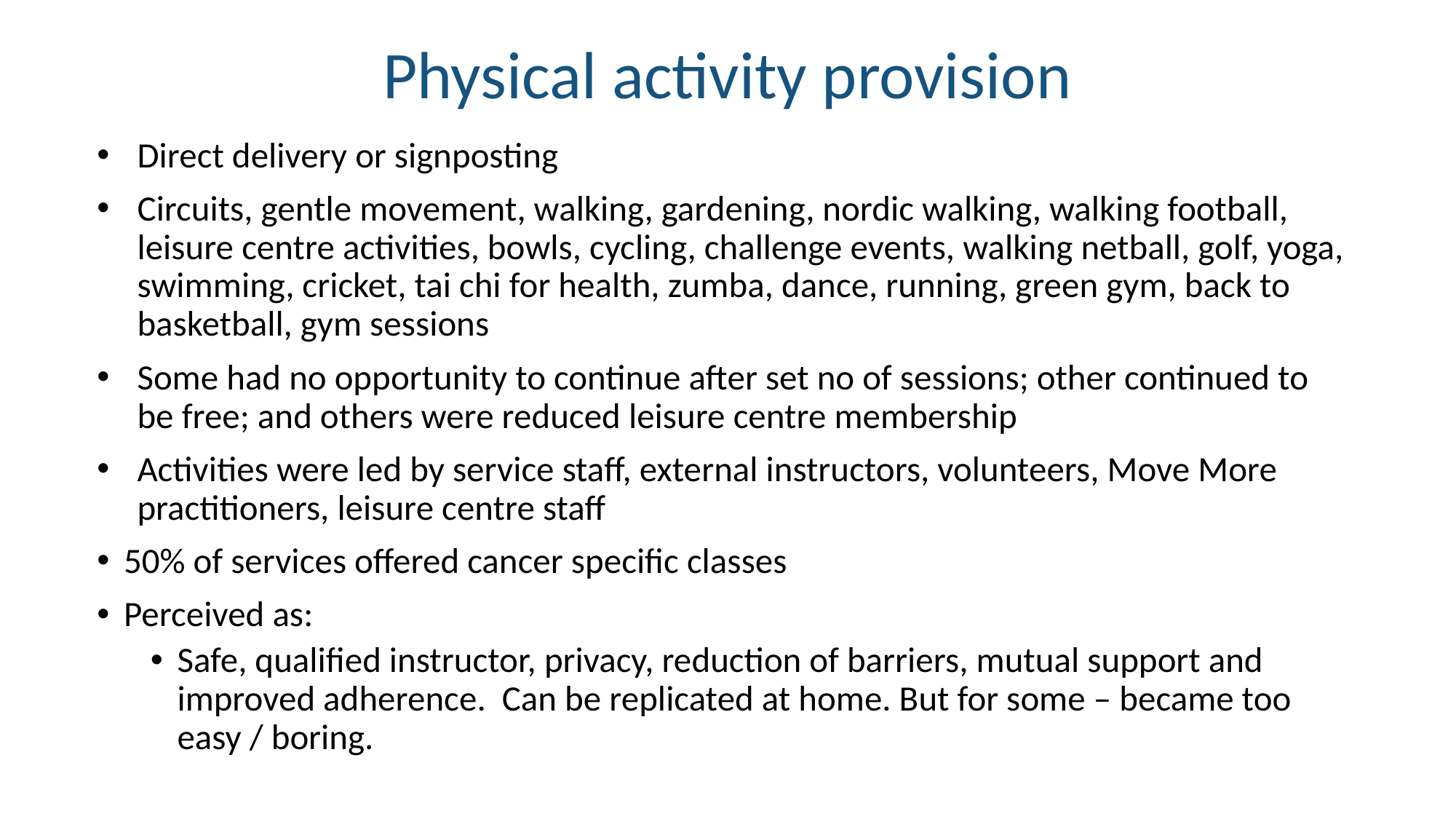

# Physical activity provision
Direct delivery or signposting
Circuits, gentle movement, walking, gardening, nordic walking, walking football, leisure centre activities, bowls, cycling, challenge events, walking netball, golf, yoga, swimming, cricket, tai chi for health, zumba, dance, running, green gym, back to basketball, gym sessions
Some had no opportunity to continue after set no of sessions; other continued to be free; and others were reduced leisure centre membership
Activities were led by service staff, external instructors, volunteers, Move More practitioners, leisure centre staff
50% of services offered cancer specific classes
Perceived as:
Safe, qualified instructor, privacy, reduction of barriers, mutual support and improved adherence.  Can be replicated at home. But for some – became too easy / boring.